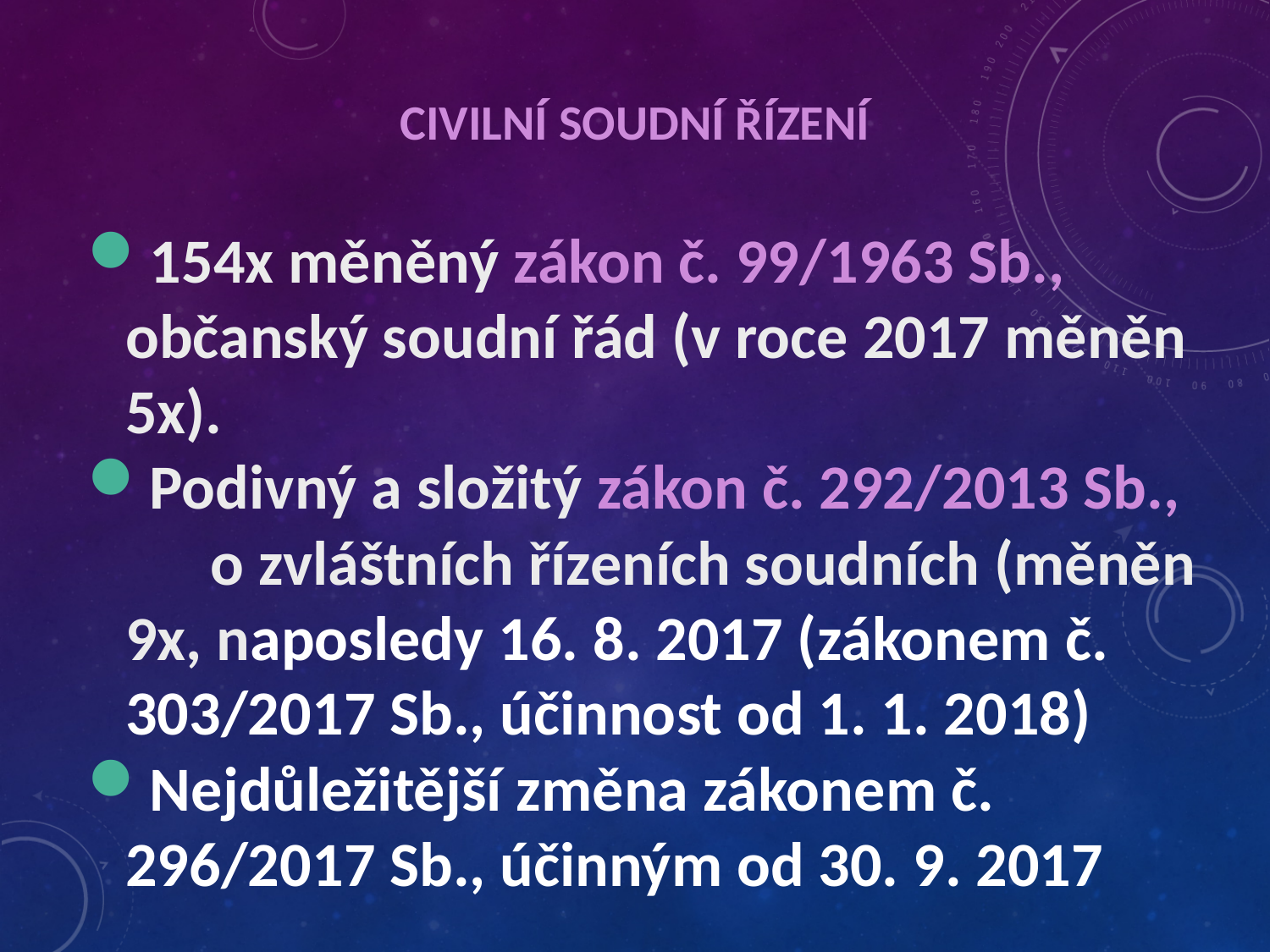

# Civilní soudní řízení
154x měněný zákon č. 99/1963 Sb., občanský soudní řád (v roce 2017 měněn 5x).
Podivný a složitý zákon č. 292/2013 Sb.,        o zvláštních řízeních soudních (měněn 9x, naposledy 16. 8. 2017 (zákonem č. 303/2017 Sb., účinnost od 1. 1. 2018)
Nejdůležitější změna zákonem č. 296/2017 Sb., účinným od 30. 9. 2017